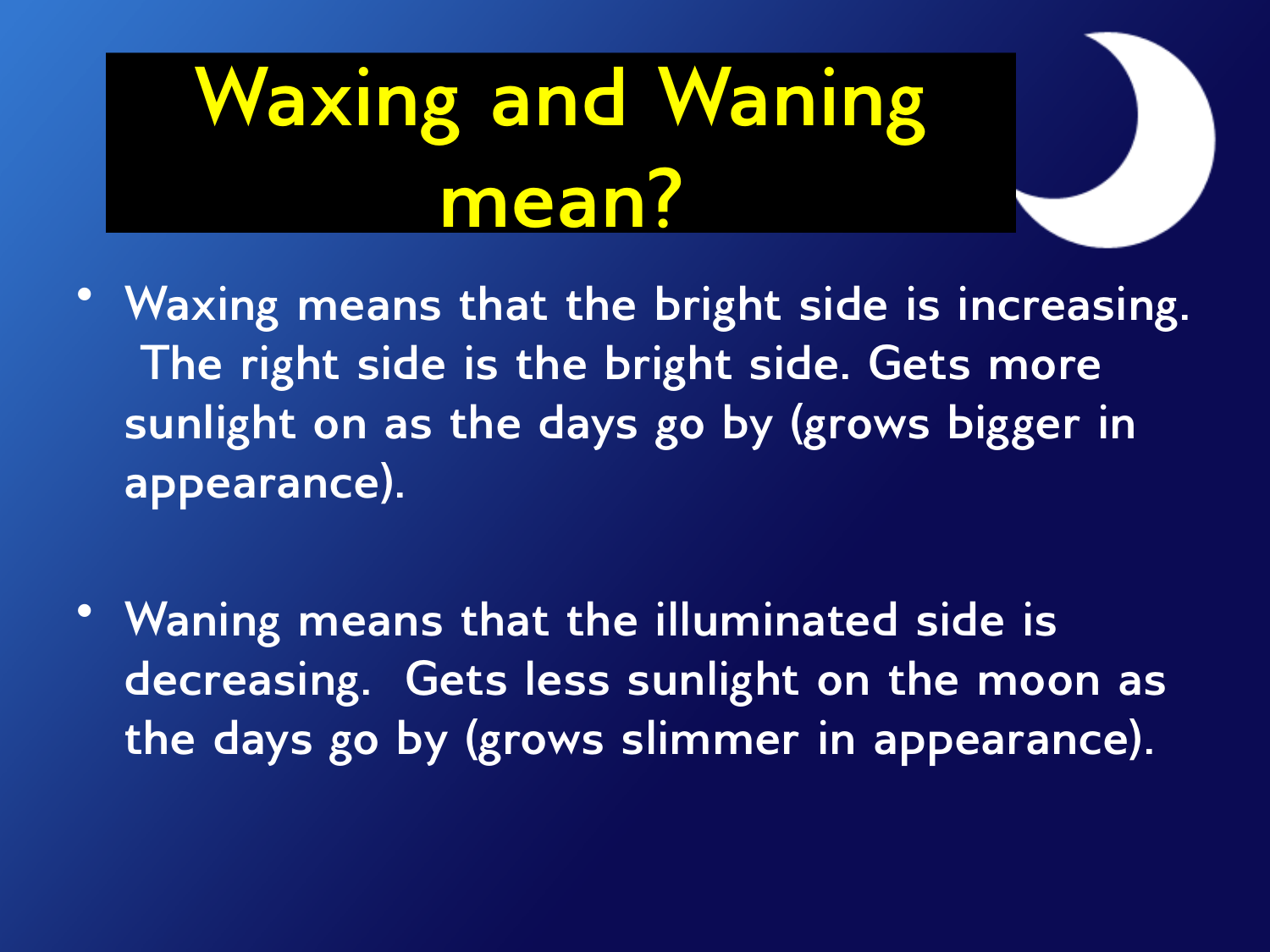

# Waxing and Waning mean?
Waxing means that the bright side is increasing.  The right side is the bright side. Gets more sunlight on as the days go by (grows bigger in appearance).

Waning means that the illuminated side is decreasing.  Gets less sunlight on the moon as the days go by (grows slimmer in appearance).